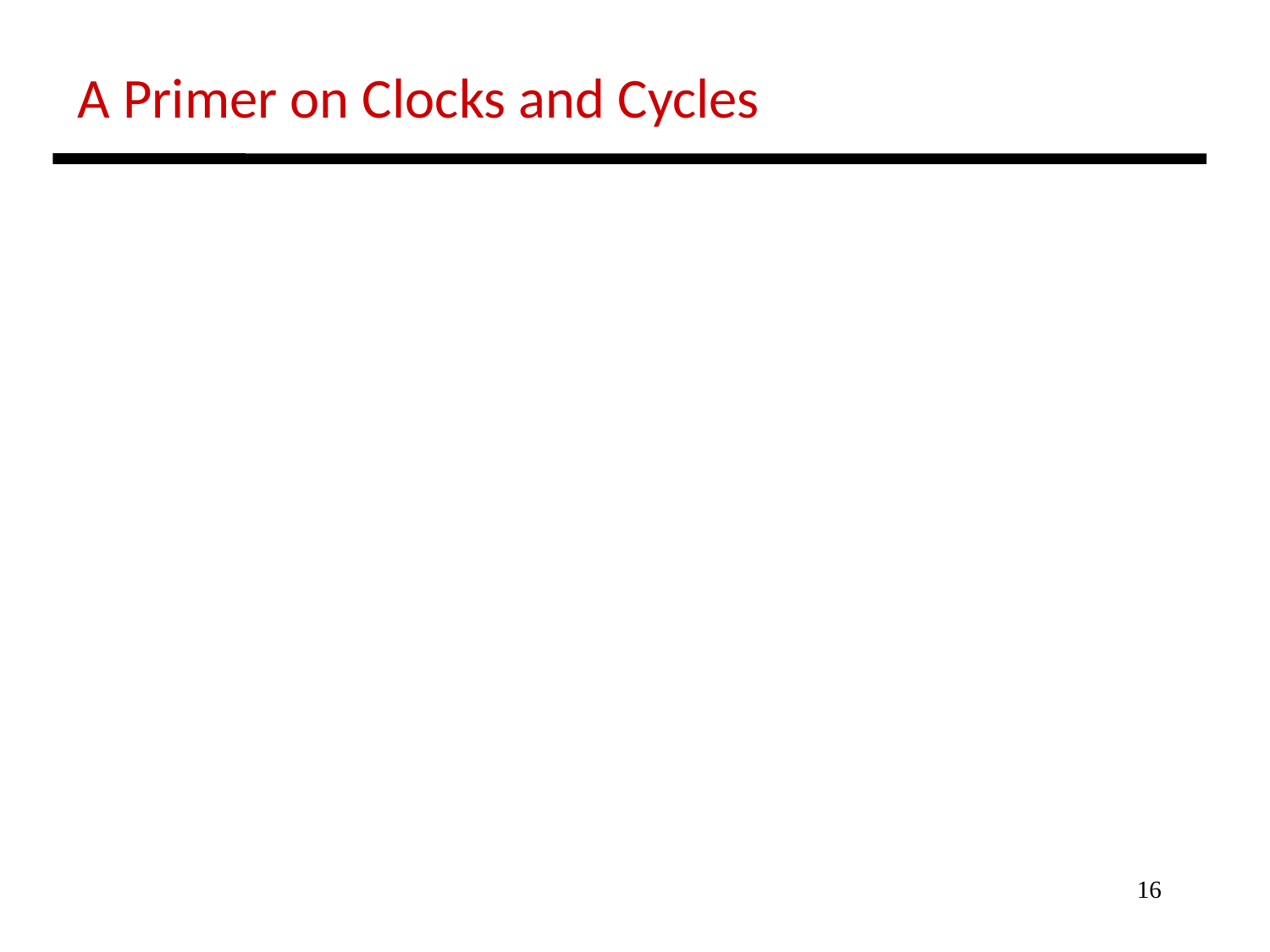

A Primer on Clocks and Cycles

16